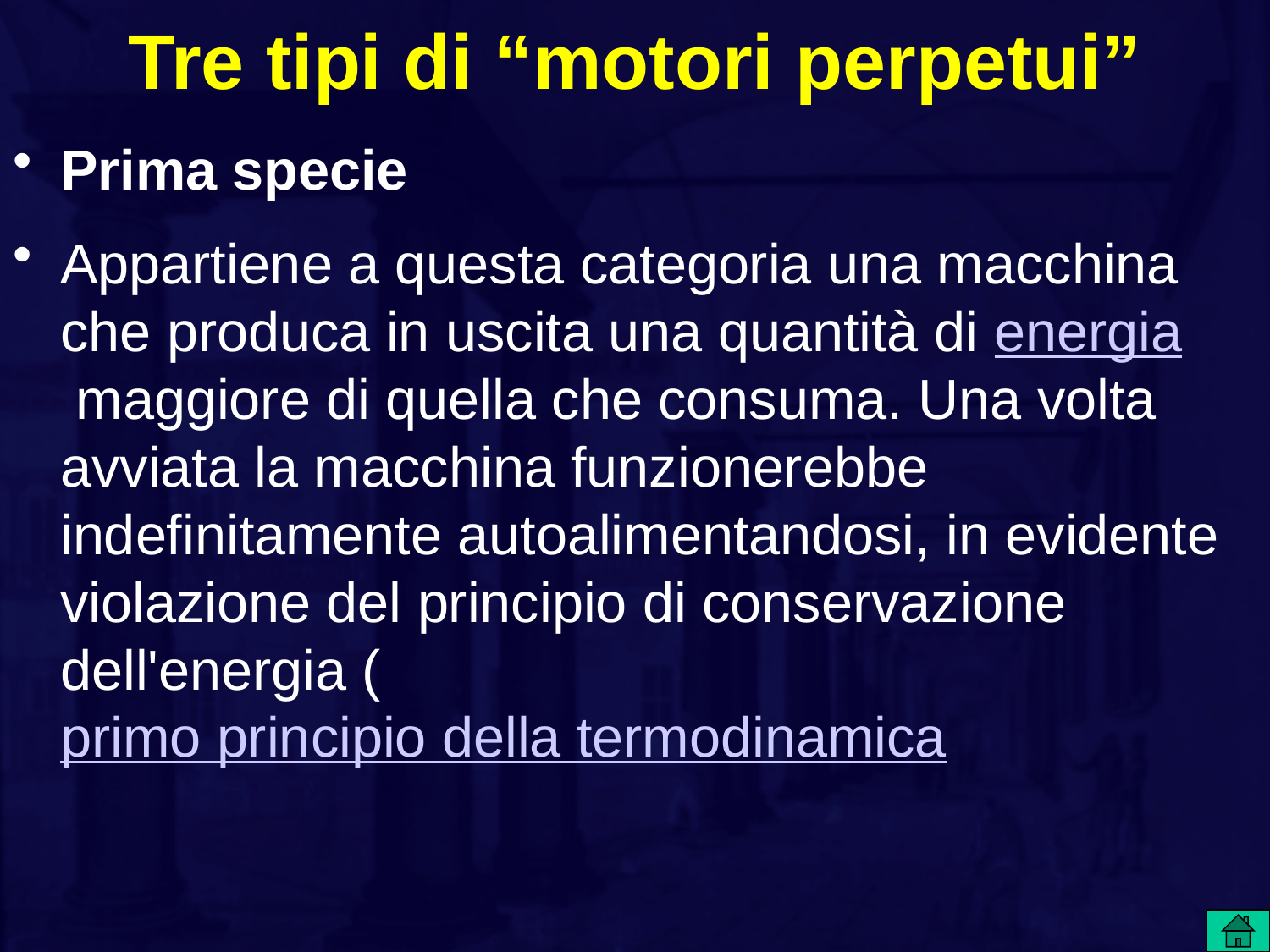

# Tre tipi di “motori perpetui”
Prima specie
Appartiene a questa categoria una macchina che produca in uscita una quantità di energia maggiore di quella che consuma. Una volta avviata la macchina funzionerebbe indefinitamente autoalimentandosi, in evidente violazione del principio di conservazione dell'energia (primo principio della termodinamica